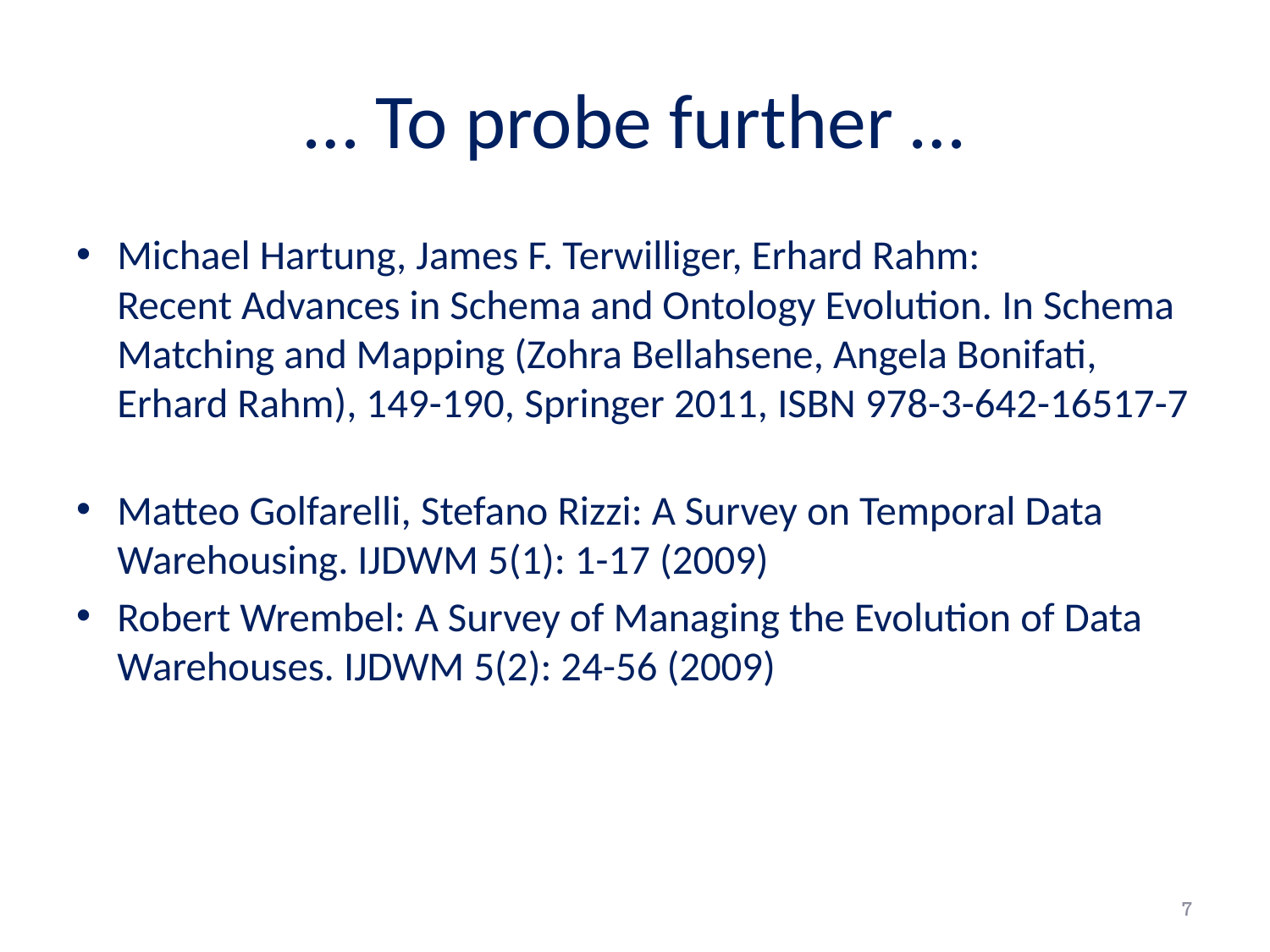

# … To probe further …
Michael Hartung, James F. Terwilliger, Erhard Rahm:
Recent Advances in Schema and Ontology Evolution. In Schema Matching and Mapping (Zohra Bellahsene, Angela Bonifati, Erhard Rahm), 149-190, Springer 2011, ISBN 978-3-642-16517-7
Matteo Golfarelli, Stefano Rizzi: A Survey on Temporal Data Warehousing. IJDWM 5(1): 1-17 (2009)
Robert Wrembel: A Survey of Managing the Evolution of Data Warehouses. IJDWM 5(2): 24-56 (2009)

7